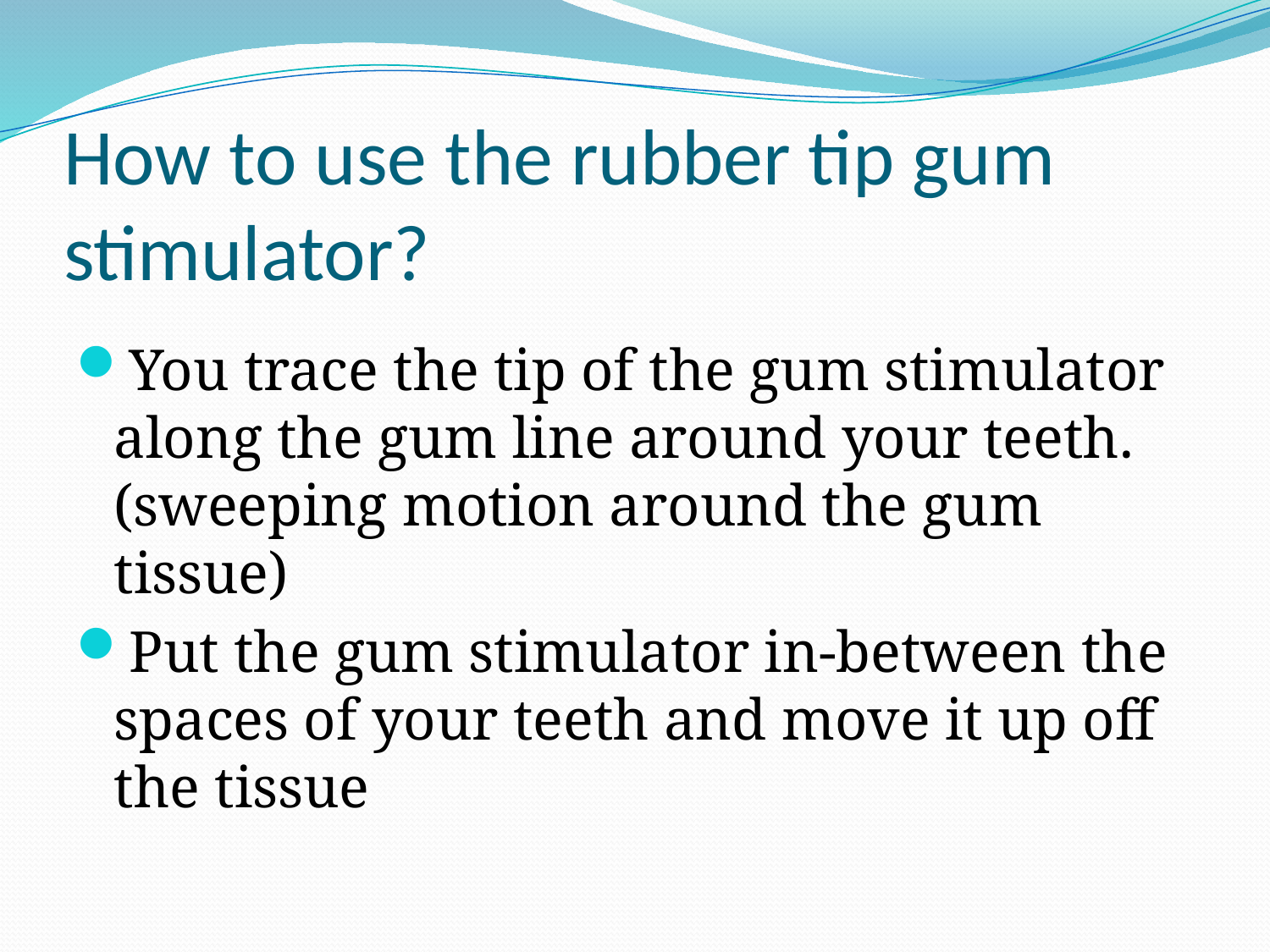

# How to use the rubber tip gum stimulator?
You trace the tip of the gum stimulator along the gum line around your teeth. (sweeping motion around the gum tissue)
Put the gum stimulator in-between the spaces of your teeth and move it up off the tissue